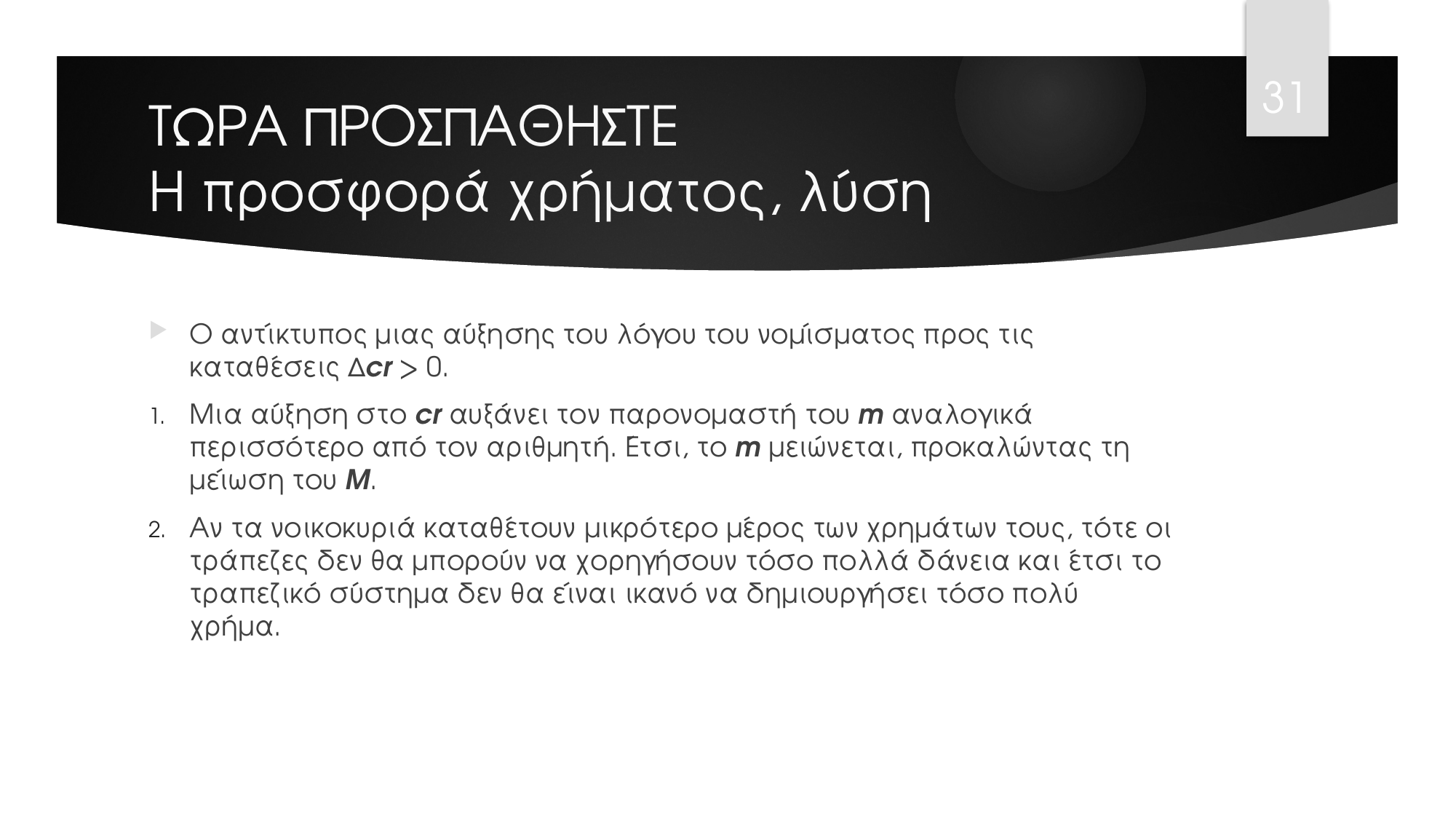

31
# ΤΩΡΑ ΠΡΟΣΠΑΘΗΣΤΕ Η προσφορά χρήματος, λύση
Ο αντίκτυπος μιας αύξησης του λόγου του νομίσματος προς τις καταθέσεις Δcr > 0.
Μια αύξηση στο cr αυξάνει τον παρονομαστή του m αναλογικά περισσότερο από τον αριθμητή. Έτσι, το m μειώνεται, προκαλώντας τη μείωση του M.
Αν τα νοικοκυριά καταθέτουν μικρότερο μέρος των χρημάτων τους, τότε οι τράπεζες δεν θα μπορούν να χορηγήσουν τόσο πολλά δάνεια και έτσι το τραπεζικό σύστημα δεν θα είναι ικανό να δημιουργήσει τόσο πολύ χρήμα.